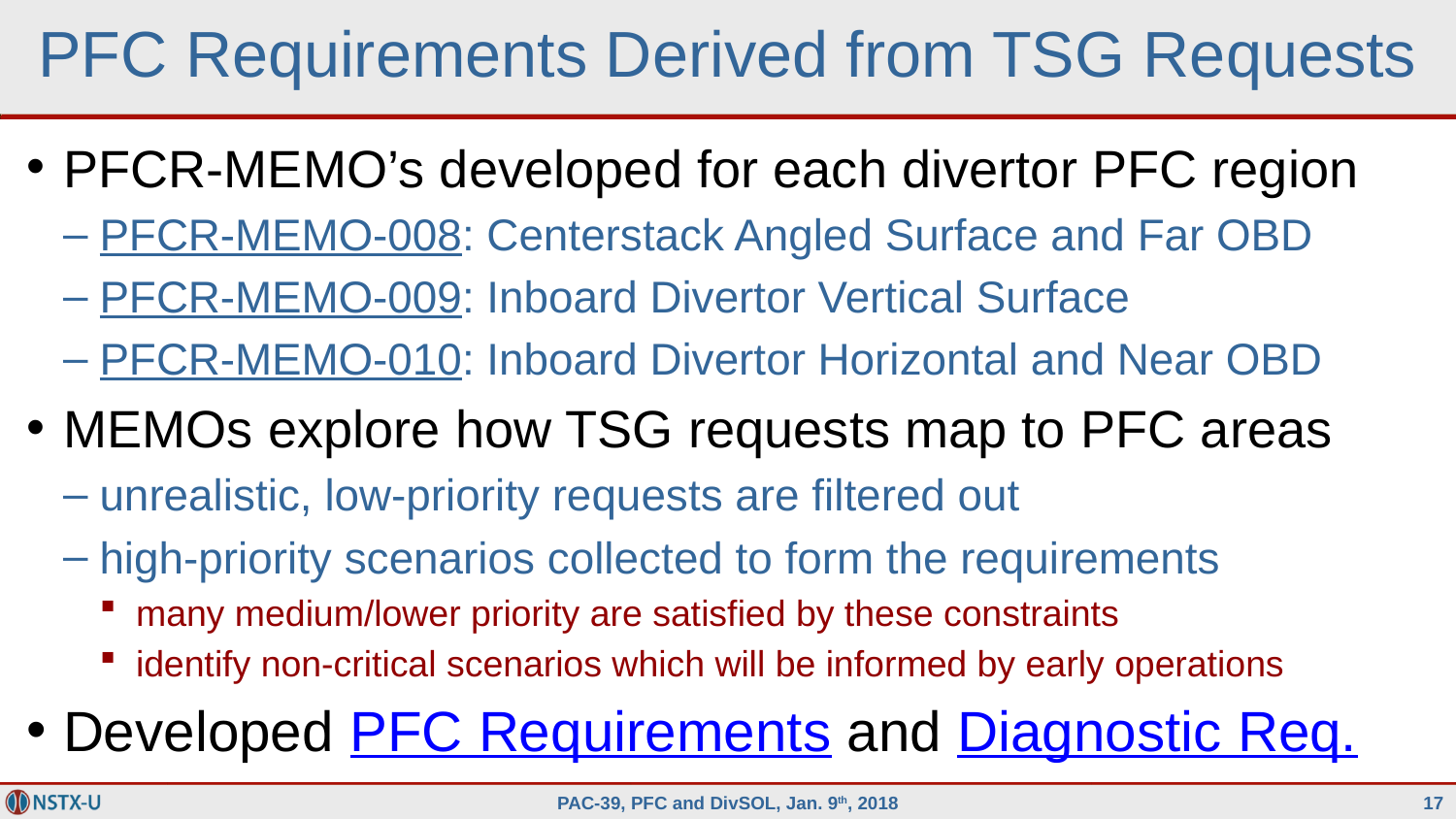

# PFC Requirements Derived from TSG Requests
PFCR-MEMO’s developed for each divertor PFC region
PFCR-MEMO-008: Centerstack Angled Surface and Far OBD
PFCR-MEMO-009: Inboard Divertor Vertical Surface
PFCR-MEMO-010: Inboard Divertor Horizontal and Near OBD
MEMOs explore how TSG requests map to PFC areas
unrealistic, low-priority requests are filtered out
high-priority scenarios collected to form the requirements
many medium/lower priority are satisfied by these constraints
identify non-critical scenarios which will be informed by early operations
Developed PFC Requirements and Diagnostic Req.